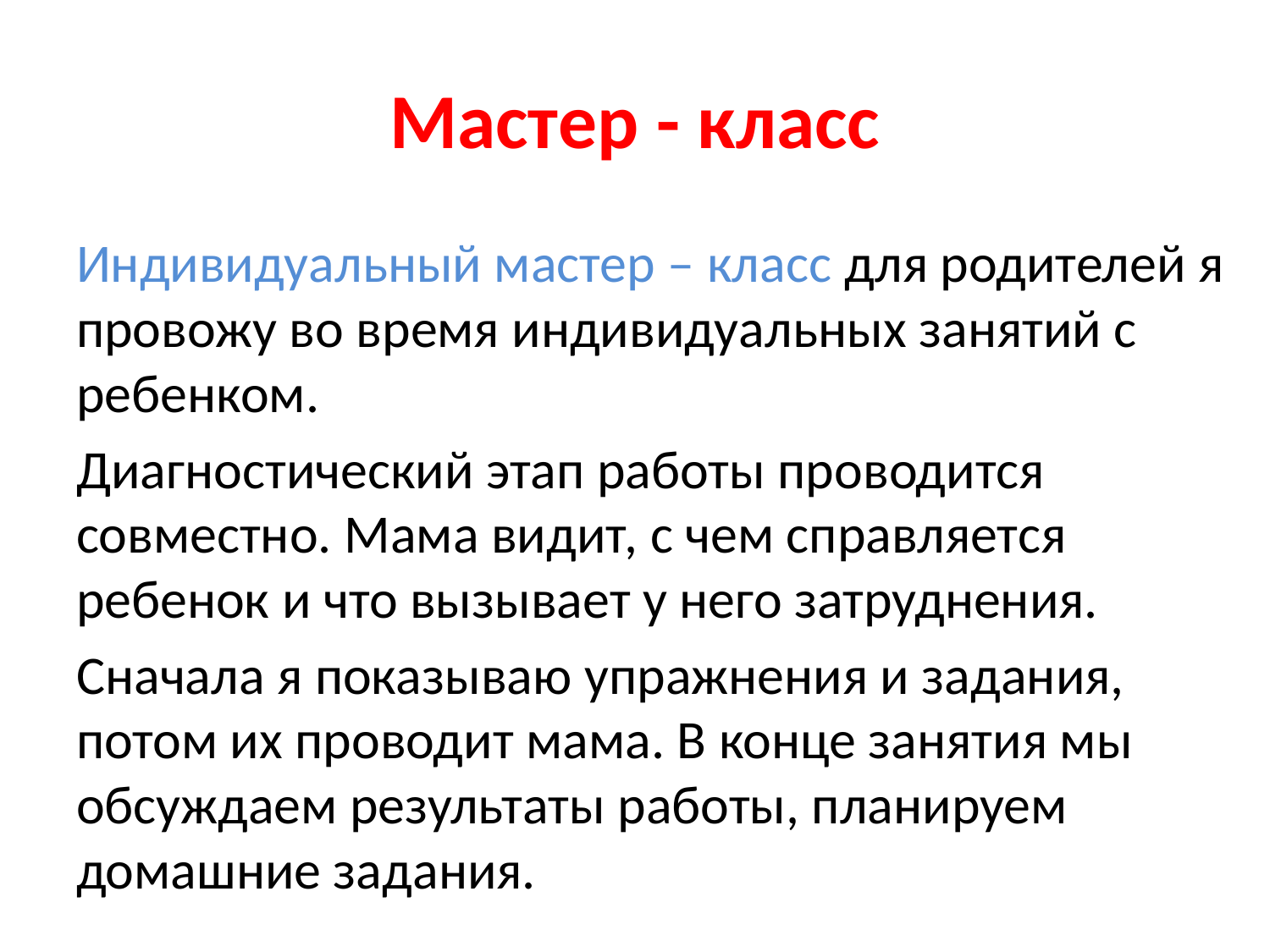

# Мастер - класс
Индивидуальный мастер – класс для родителей я провожу во время индивидуальных занятий с ребенком.
Диагностический этап работы проводится совместно. Мама видит, с чем справляется ребенок и что вызывает у него затруднения.
Сначала я показываю упражнения и задания, потом их проводит мама. В конце занятия мы обсуждаем результаты работы, планируем домашние задания.